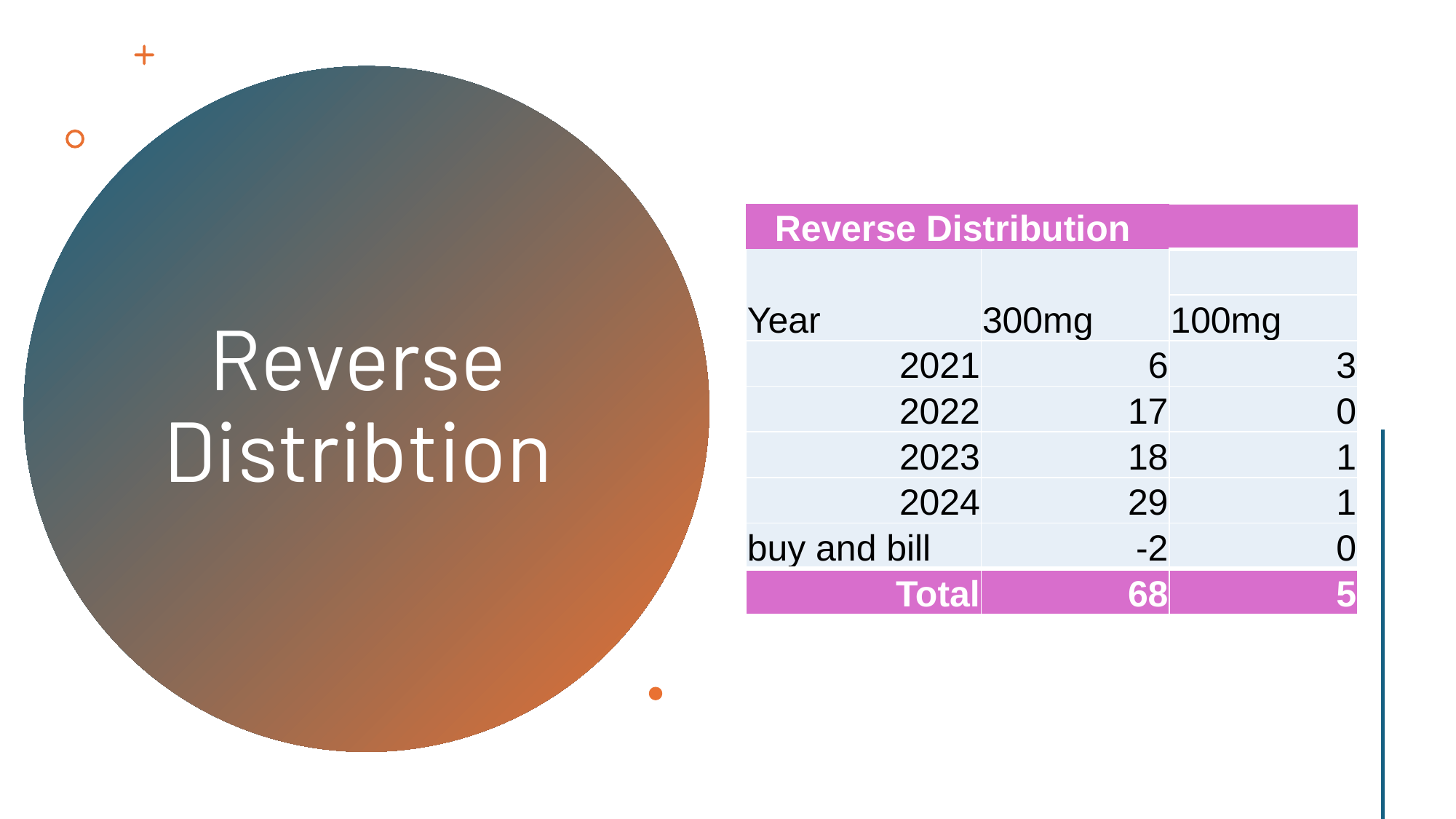

# Reverse Distribtion
| Reverse Distribution |  |  |
| --- | --- | --- |
|  |  |  |
| Year | 300mg | 100mg |
| 2021 | 6 | 3 |
| 2022 | 17 | 0 |
| 2023 | 18 | 1 |
| 2024 | 29 | 1 |
| buy and bill | -2 | 0 |
| Total | 68 | 5 |